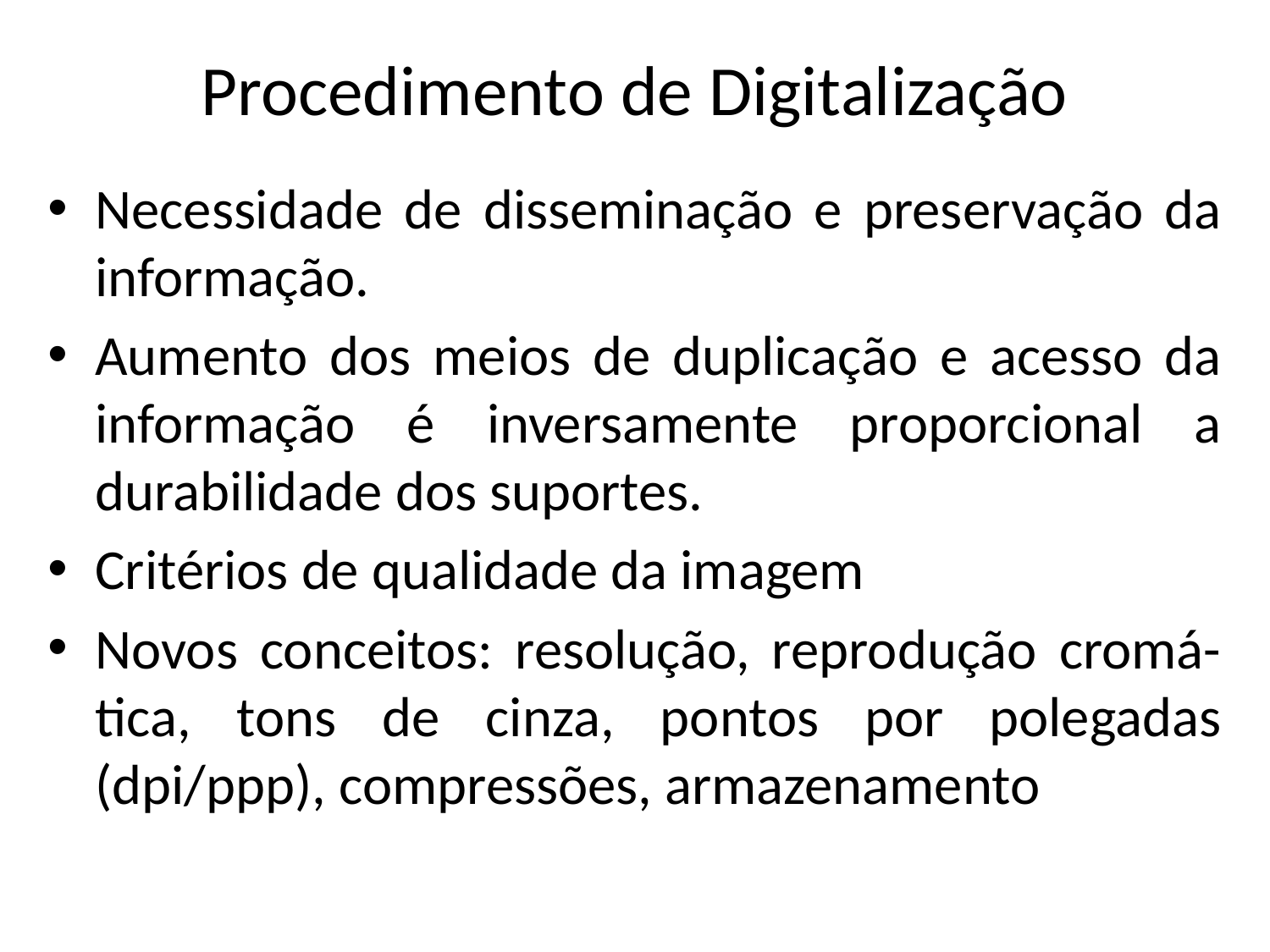

# Procedimento de Digitalização
Necessidade de disseminação e preservação da informação.
Aumento dos meios de duplicação e acesso da informação é inversamente proporcional a durabilidade dos suportes.
Critérios de qualidade da imagem
Novos conceitos: resolução, reprodução cromá-tica, tons de cinza, pontos por polegadas (dpi/ppp), compressões, armazenamento